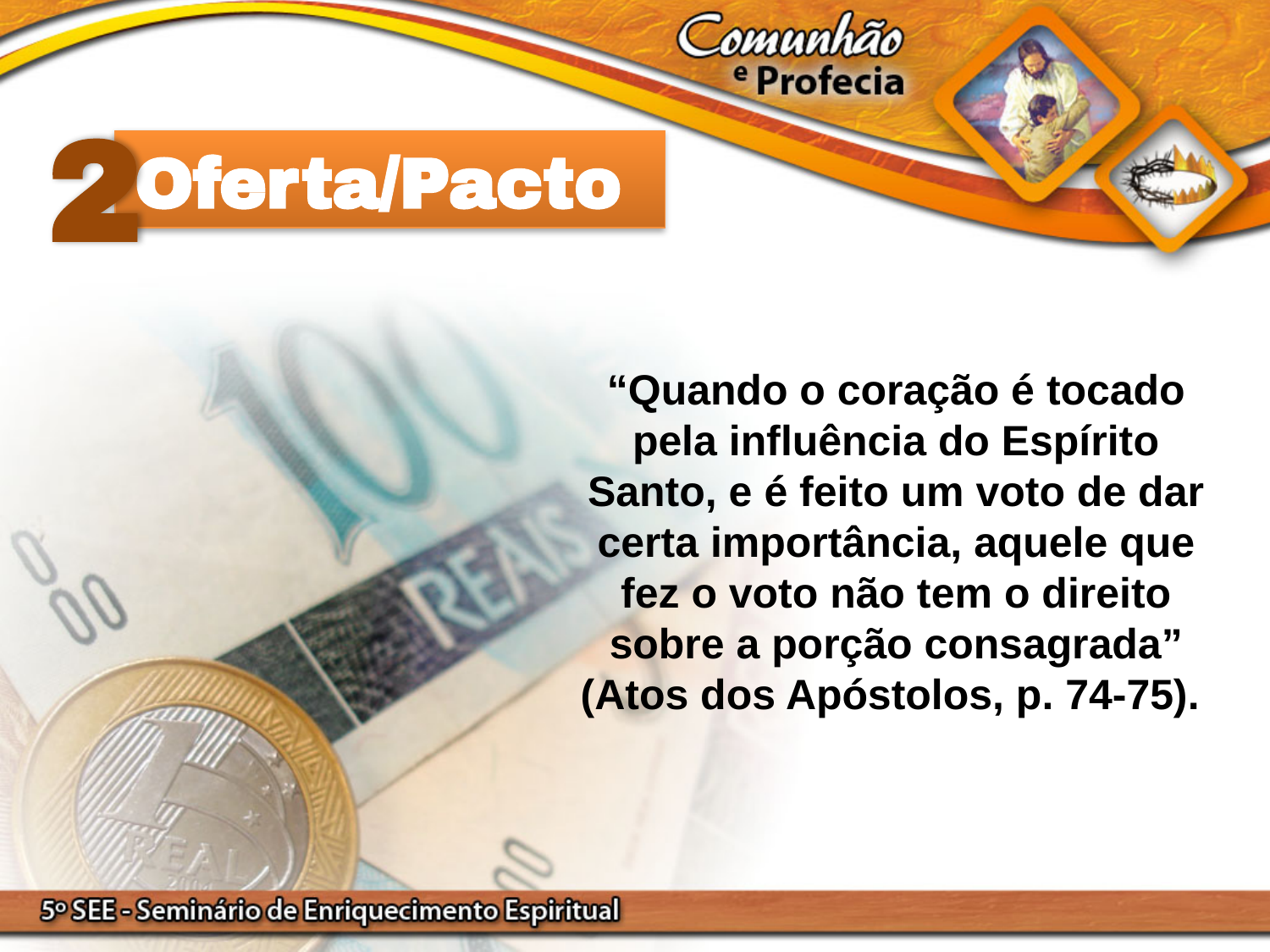

2
Oferta/Pacto
“Quando o coração é tocado pela influência do Espírito Santo, e é feito um voto de dar certa importância, aquele que fez o voto não tem o direito sobre a porção consagrada” (Atos dos Apóstolos, p. 74-75).